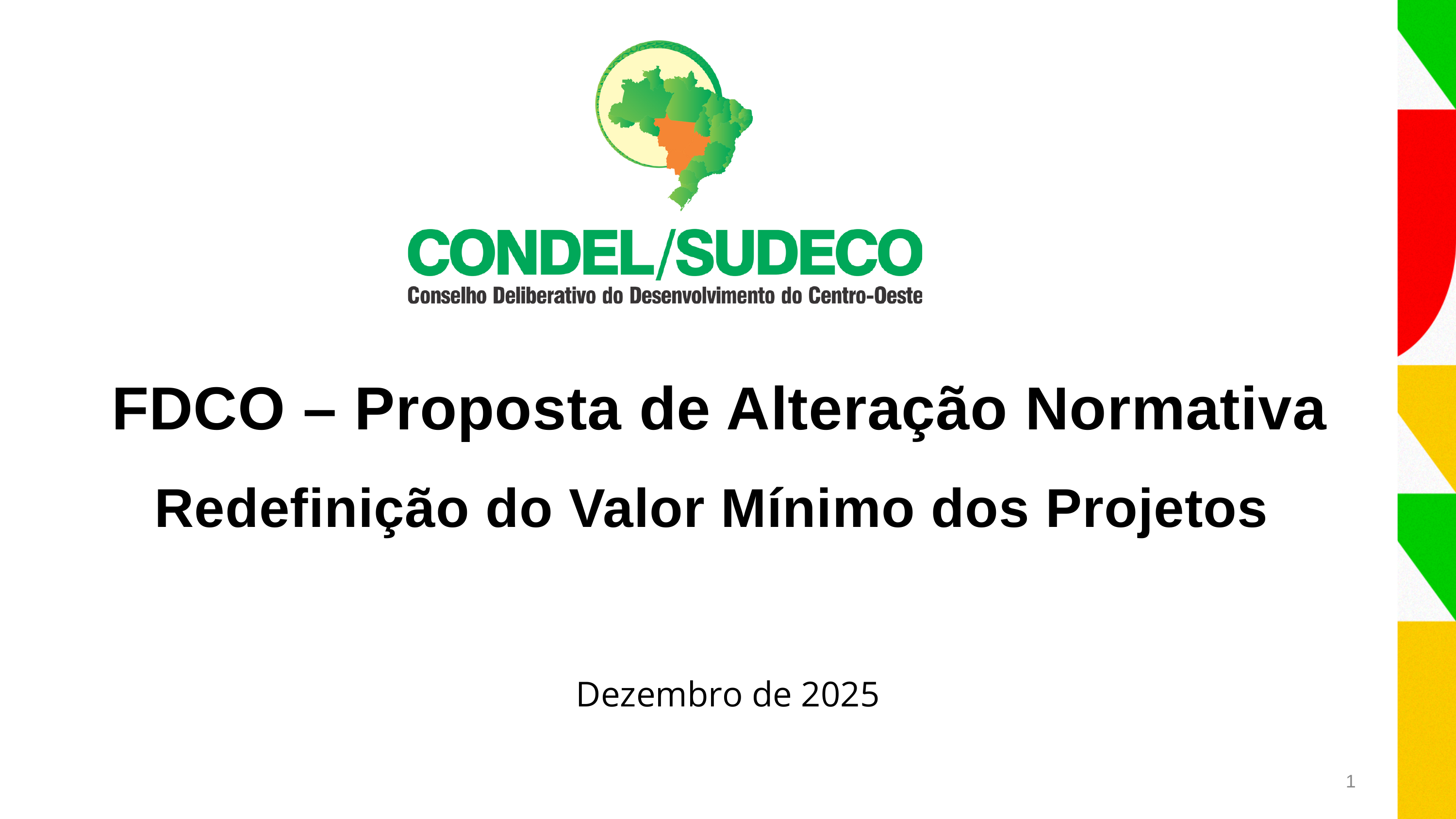

FDCO – Proposta de Alteração Normativa

Redefinição do Valor Mínimo dos Projetos

Dezembro de 2025

1